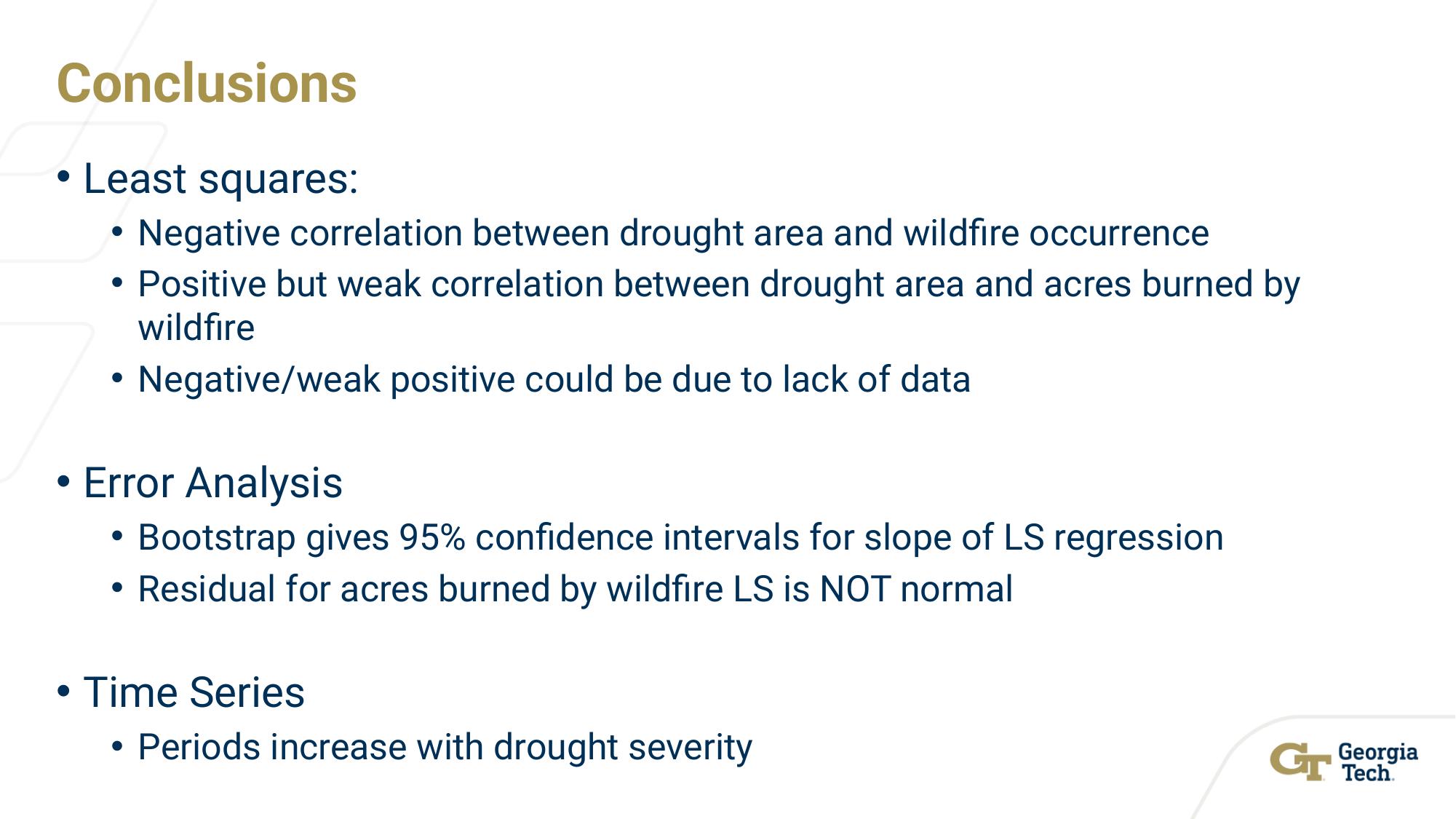

# Conclusions
Least squares:
Negative correlation between drought area and wildfire occurrence
Positive but weak correlation between drought area and acres burned by wildfire
Negative/weak positive could be due to lack of data

Error Analysis
Bootstrap gives 95% confidence intervals for slope of LS regression
Residual for acres burned by wildfire LS is NOT normal

Time Series
Periods increase with drought severity